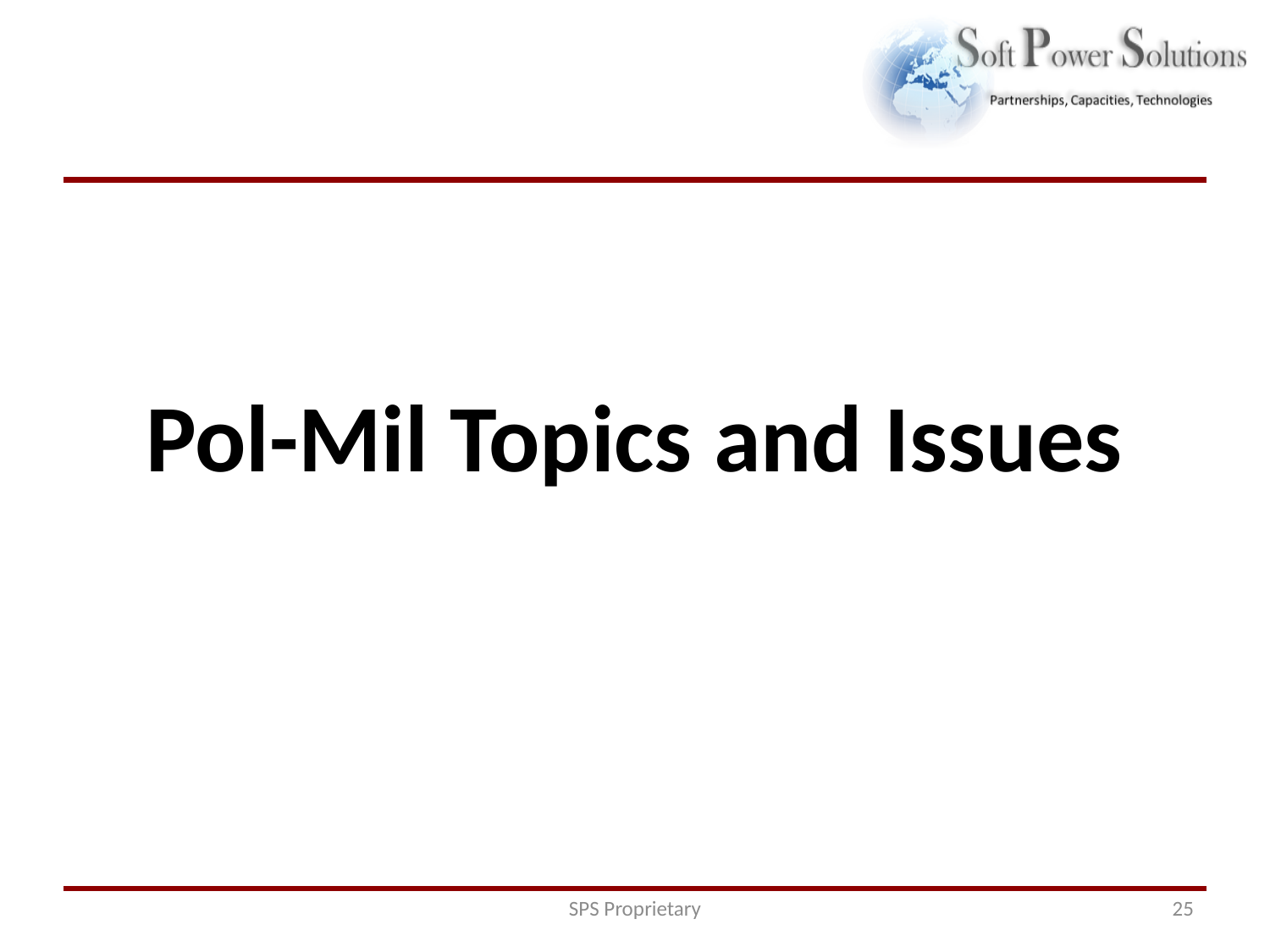

Pol-Mil Topics and Issues
SPS Proprietary
25